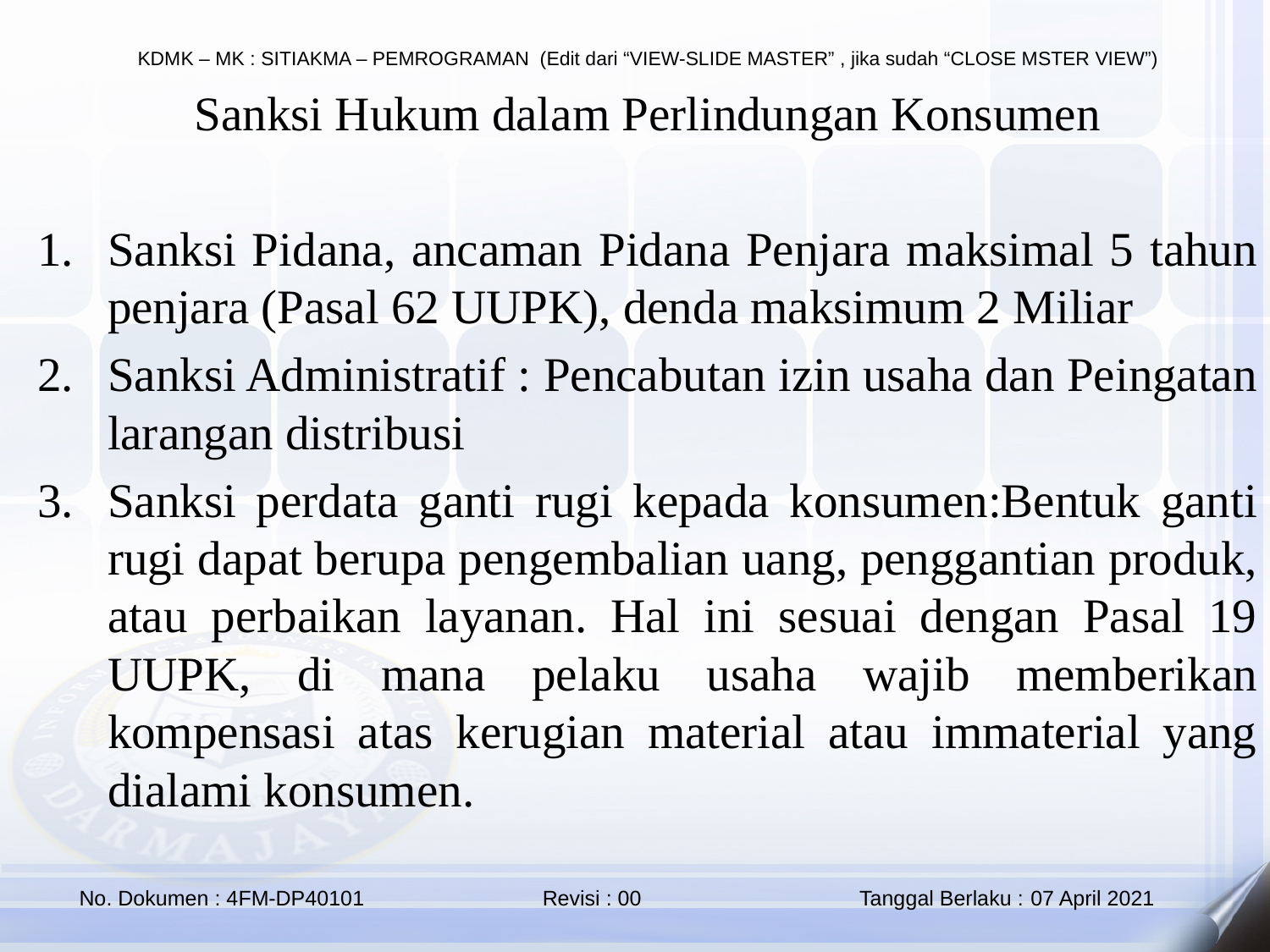

Sanksi Hukum dalam Perlindungan Konsumen

Sanksi Pidana, ancaman Pidana Penjara maksimal 5 tahun penjara (Pasal 62 UUPK), denda maksimum 2 Miliar
Sanksi Administratif : Pencabutan izin usaha dan Peingatan larangan distribusi
Sanksi perdata ganti rugi kepada konsumen:Bentuk ganti rugi dapat berupa pengembalian uang, penggantian produk, atau perbaikan layanan. Hal ini sesuai dengan Pasal 19 UUPK, di mana pelaku usaha wajib memberikan kompensasi atas kerugian material atau immaterial yang dialami konsumen.